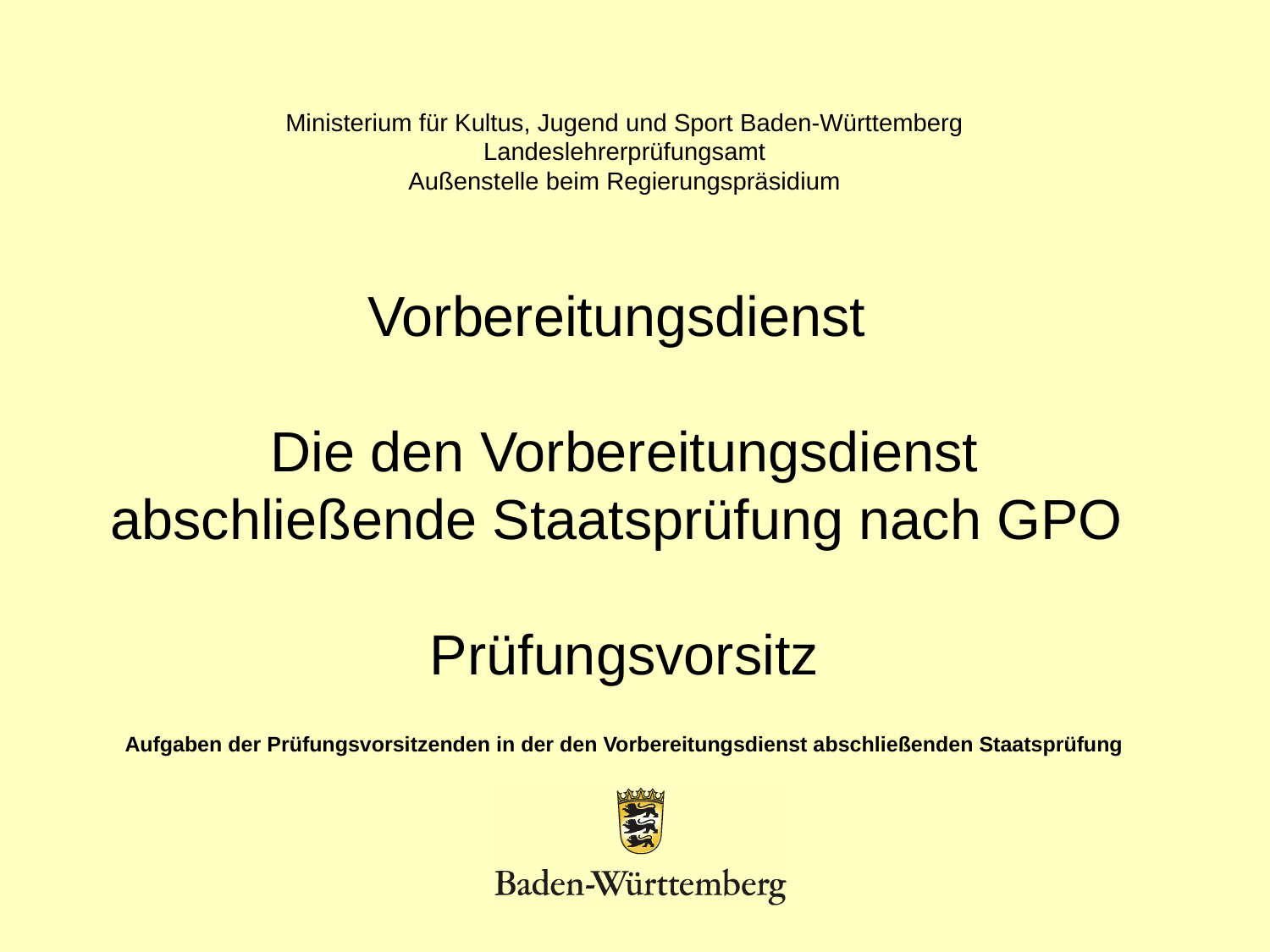

# Ministerium für Kultus, Jugend und Sport Baden-Württemberg Landeslehrerprüfungsamt Außenstelle beim Regierungspräsidium Vorbereitungsdienst Die den Vorbereitungsdienst abschließende Staatsprüfung nach GPO Prüfungsvorsitz
Aufgaben der Prüfungsvorsitzenden in der den Vorbereitungsdienst abschließenden Staatsprüfung